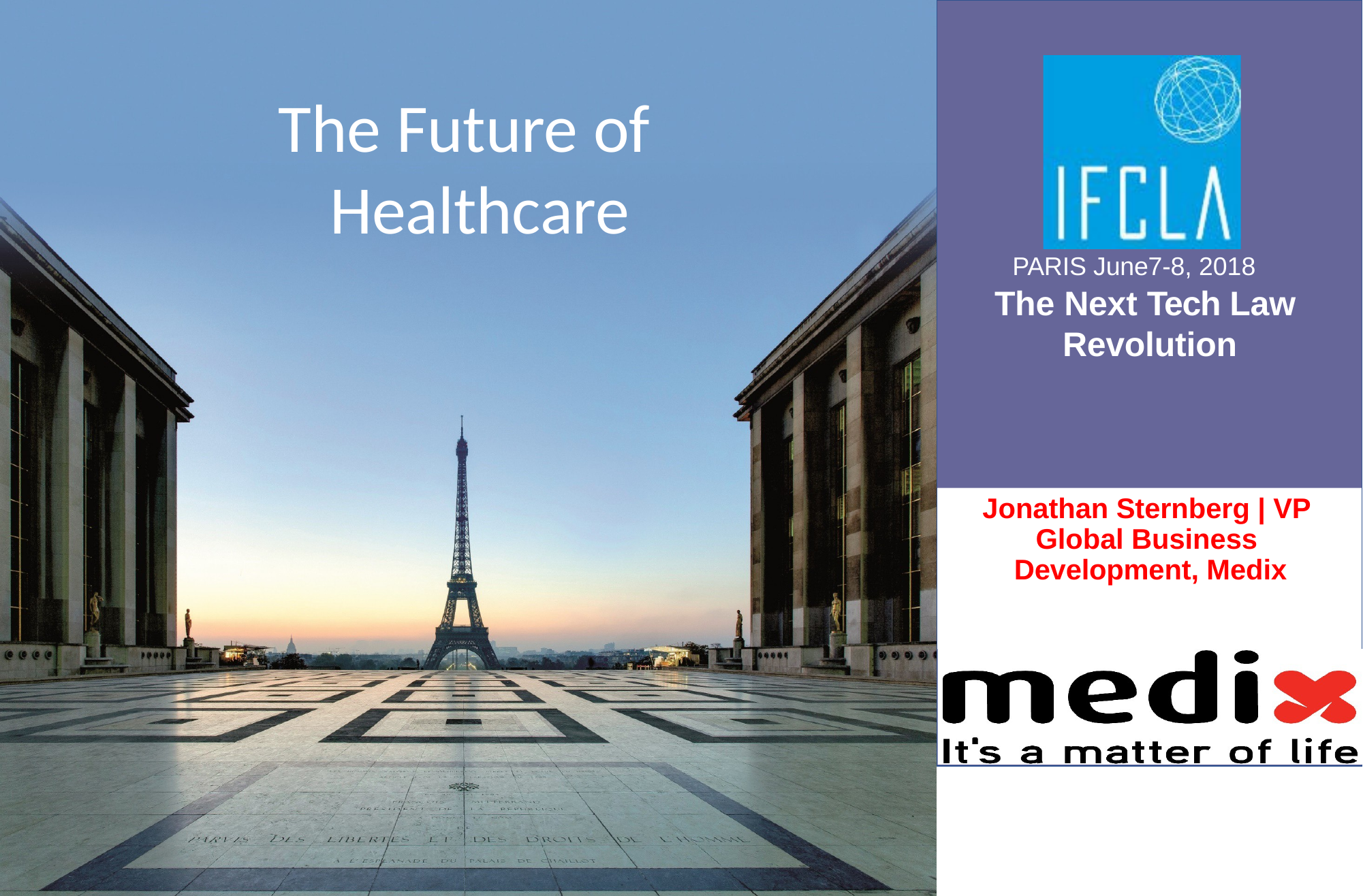

# The Future of  Healthcare
PARIS June7-8, 2018
The Next Tech Law  Revolution
Jonathan Sternberg | VP  Global Business  Development, Medix